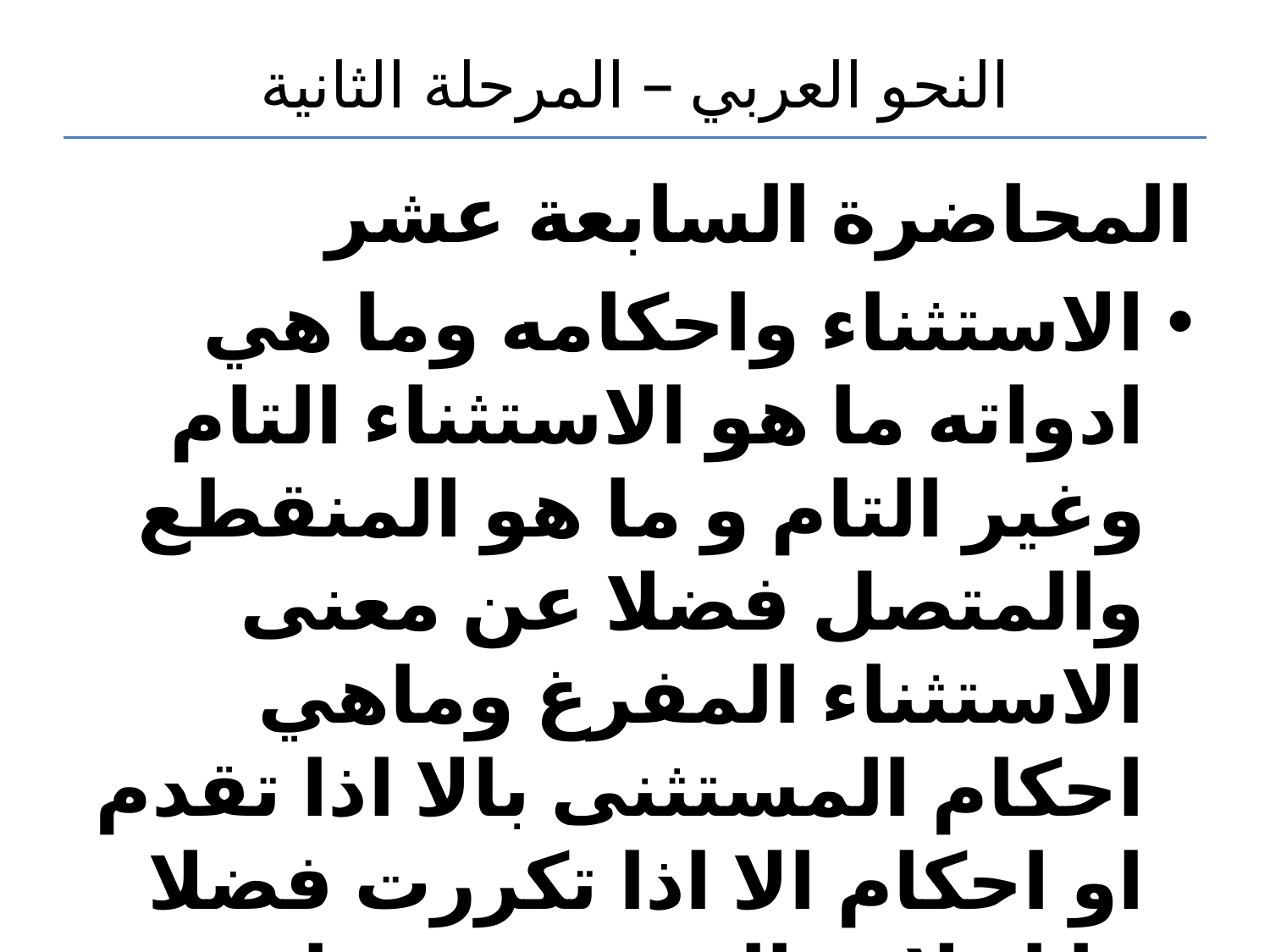

# النحو العربي – المرحلة الثانية
المحاضرة السابعة عشر
الاستثناء واحكامه وما هي ادواته ما هو الاستثناء التام وغير التام و ما هو المنقطع والمتصل فضلا عن معنى الاستثناء المفرغ وماهي احكام المستثنى بالا اذا تقدم او احكام الا اذا تكررت فضلا ما لخلاف النحوي في ناصب الاستثناء .